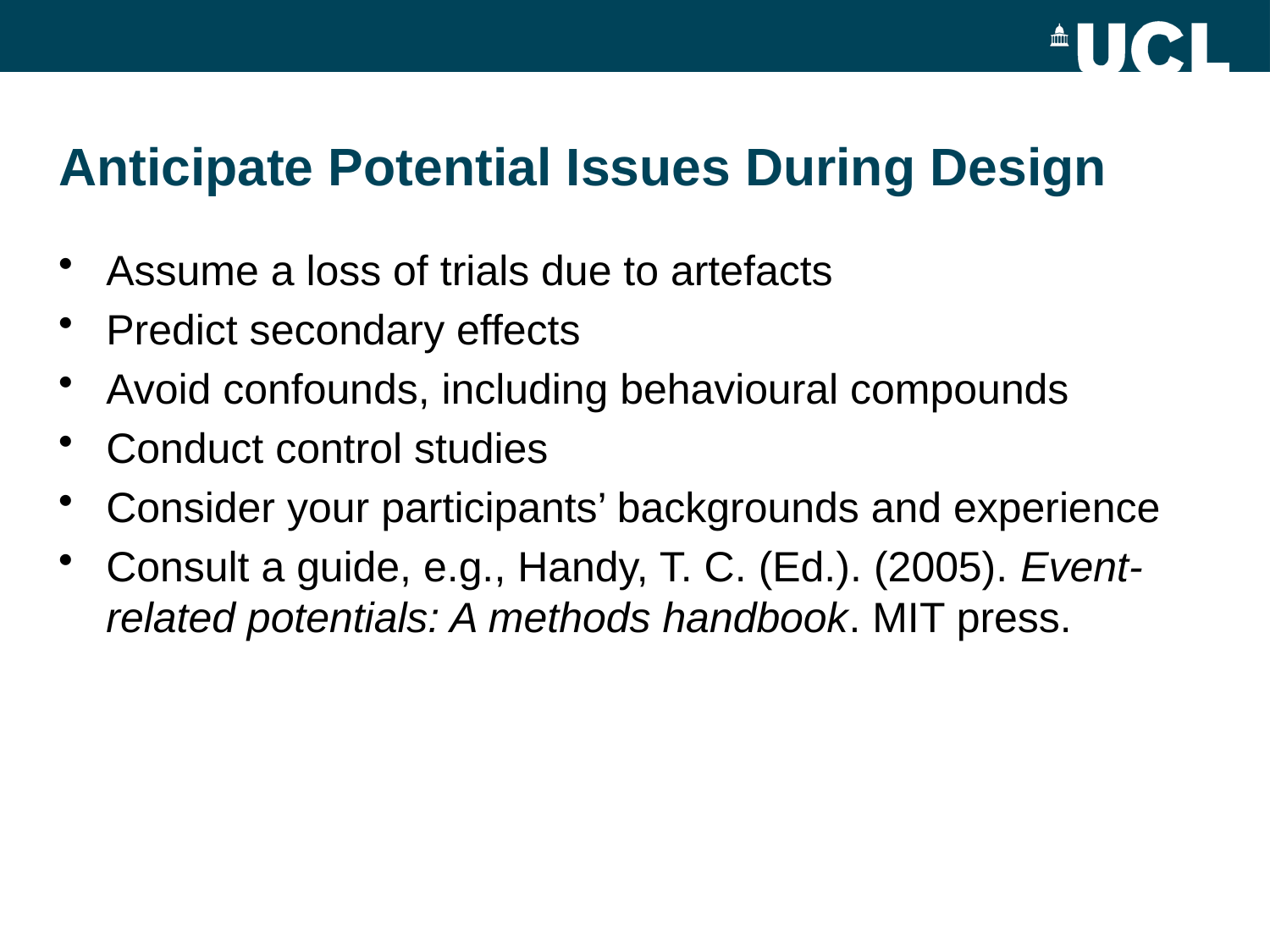

# Anticipate Potential Issues During Design
Assume a loss of trials due to artefacts
Predict secondary effects
Avoid confounds, including behavioural compounds
Conduct control studies
Consider your participants’ backgrounds and experience
Consult a guide, e.g., Handy, T. C. (Ed.). (2005). Event-related potentials: A methods handbook. MIT press.